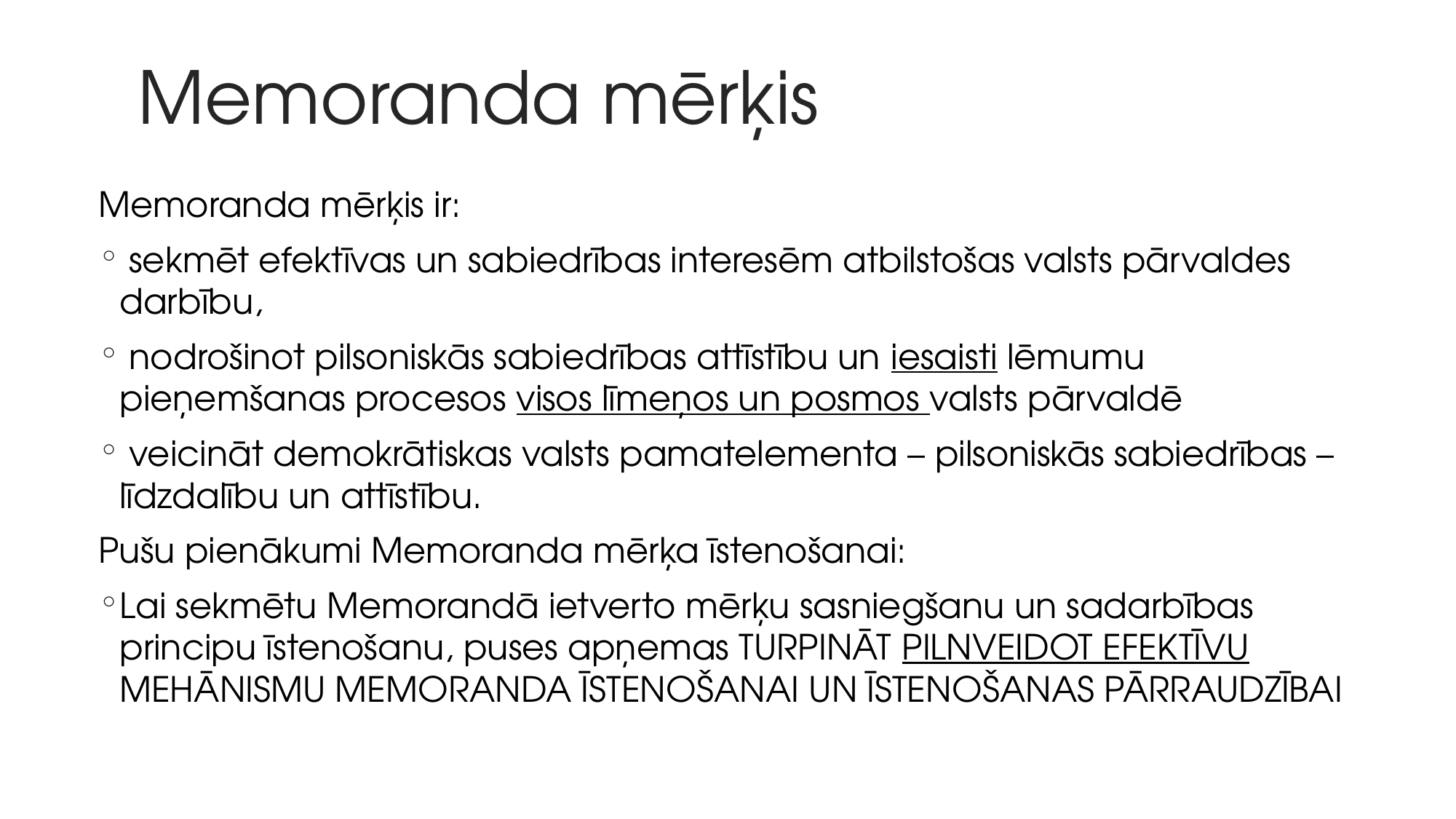

# Memoranda mērķis
Memoranda mērķis ir:
 sekmēt efektīvas un sabiedrības interesēm atbilstošas valsts pārvaldes darbību,
 nodrošinot pilsoniskās sabiedrības attīstību un iesaisti lēmumu pieņemšanas procesos visos līmeņos un posmos valsts pārvaldē
 veicināt demokrātiskas valsts pamatelementa – pilsoniskās sabiedrības – līdzdalību un attīstību.
Pušu pienākumi Memoranda mērķa īstenošanai:
Lai sekmētu Memorandā ietverto mērķu sasniegšanu un sadarbības principu īstenošanu, puses apņemas TURPINĀT PILNVEIDOT EFEKTĪVU MEHĀNISMU MEMORANDA ĪSTENOŠANAI UN ĪSTENOŠANAS PĀRRAUDZĪBAI